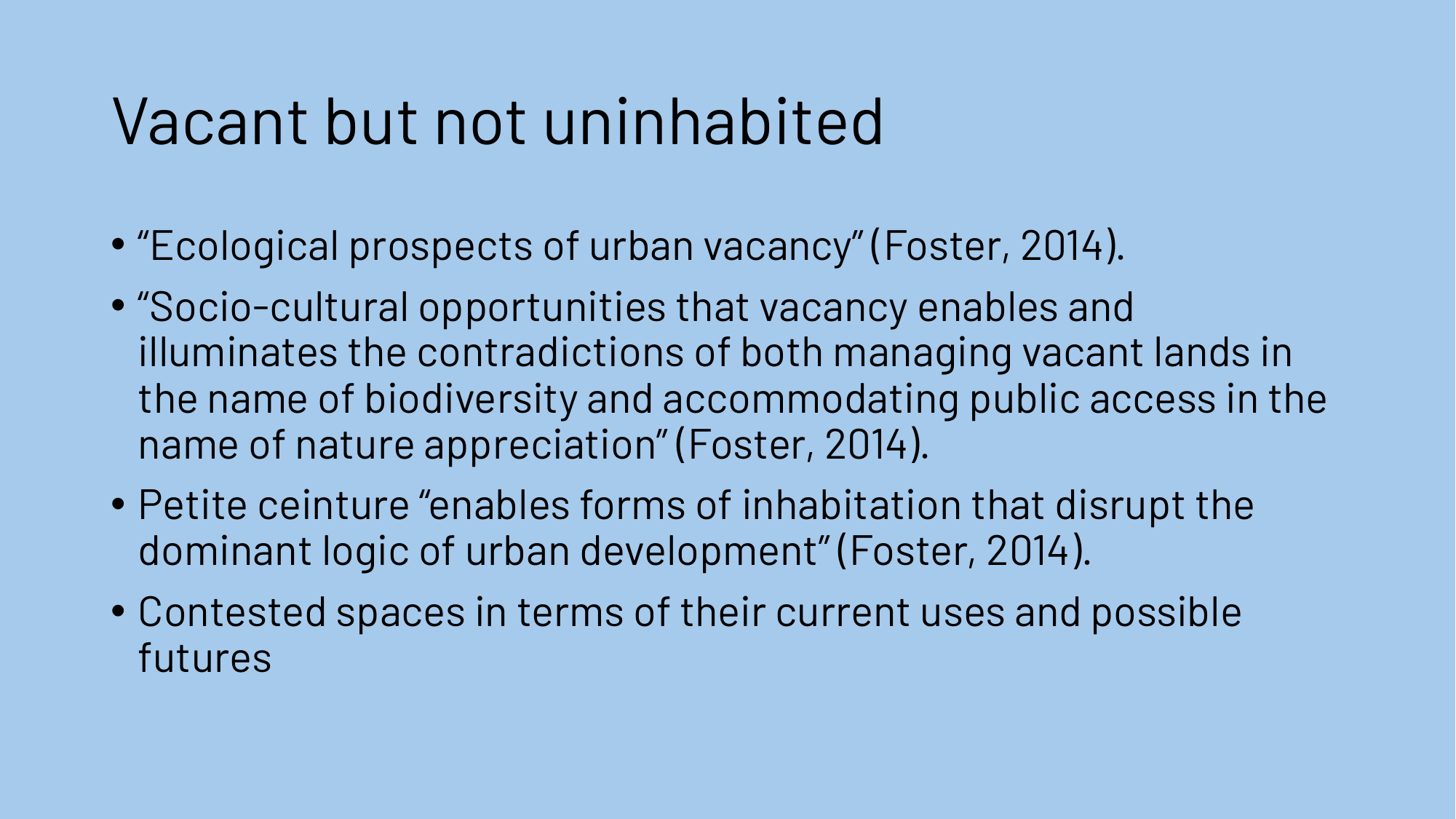

# Vacant but not uninhabited
“Ecological prospects of urban vacancy” (Foster, 2014).
“Socio-cultural opportunities that vacancy enables and illuminates the contradictions of both managing vacant lands in the name of biodiversity and accommodating public access in the name of nature appreciation” (Foster, 2014).
Petite ceinture “enables forms of inhabitation that disrupt the dominant logic of urban development” (Foster, 2014).
Contested spaces in terms of their current uses and possible futures